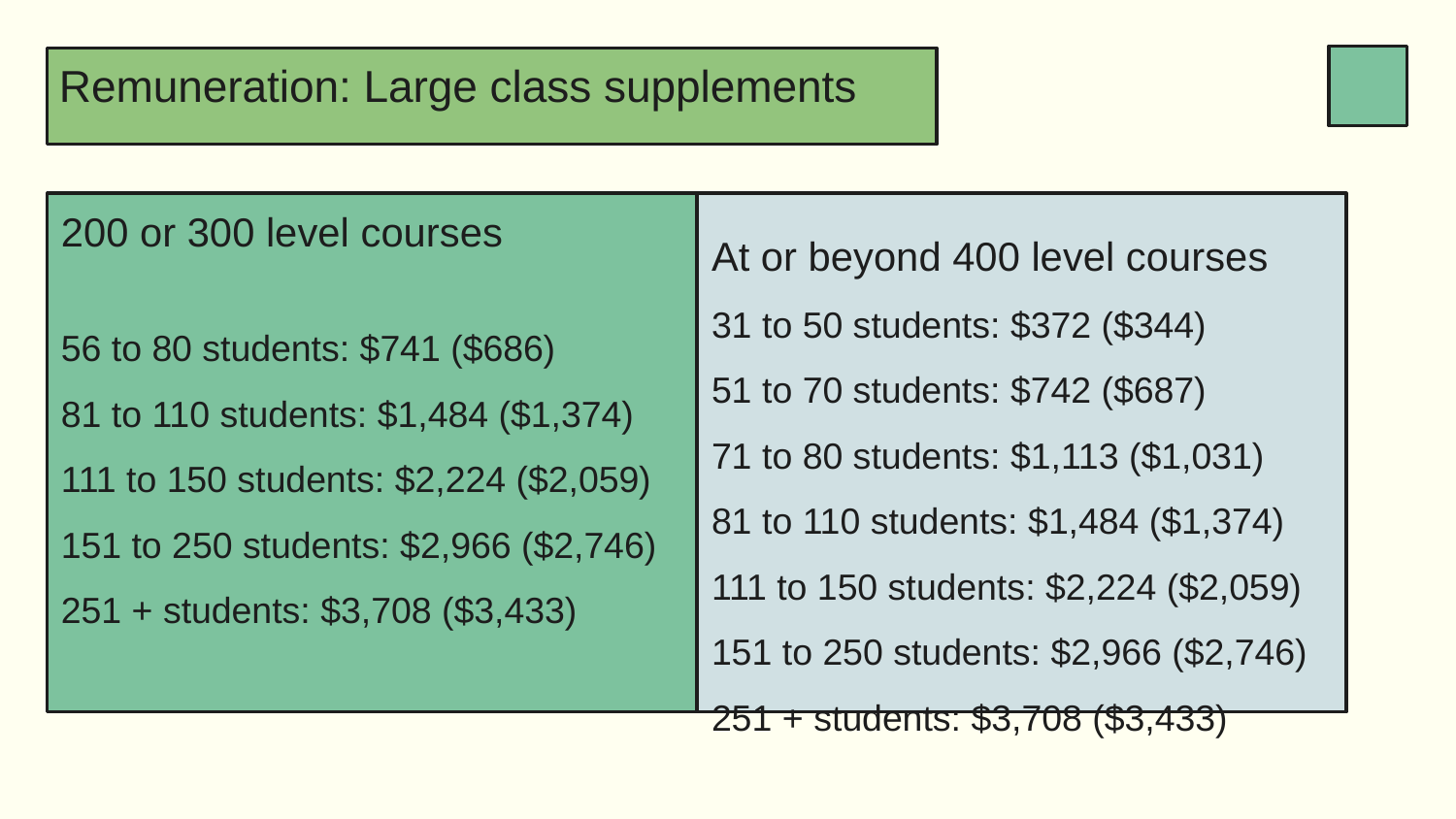

# Remuneration: Large class supplements
200 or 300 level courses

56 to 80 students: $741 ($686)
81 to 110 students: $1,484 ($1,374)
111 to 150 students: $2,224 ($2,059)
151 to 250 students: $2,966 ($2,746)
251 + students: $3,708 ($3,433)
At or beyond 400 level courses
31 to 50 students: $372 ($344)
51 to 70 students: $742 ($687)
71 to 80 students: $1,113 ($1,031)
81 to 110 students: $1,484 ($1,374)
111 to 150 students: $2,224 ($2,059)
151 to 250 students: $2,966 ($2,746)
251 + students: $3,708 ($3,433)